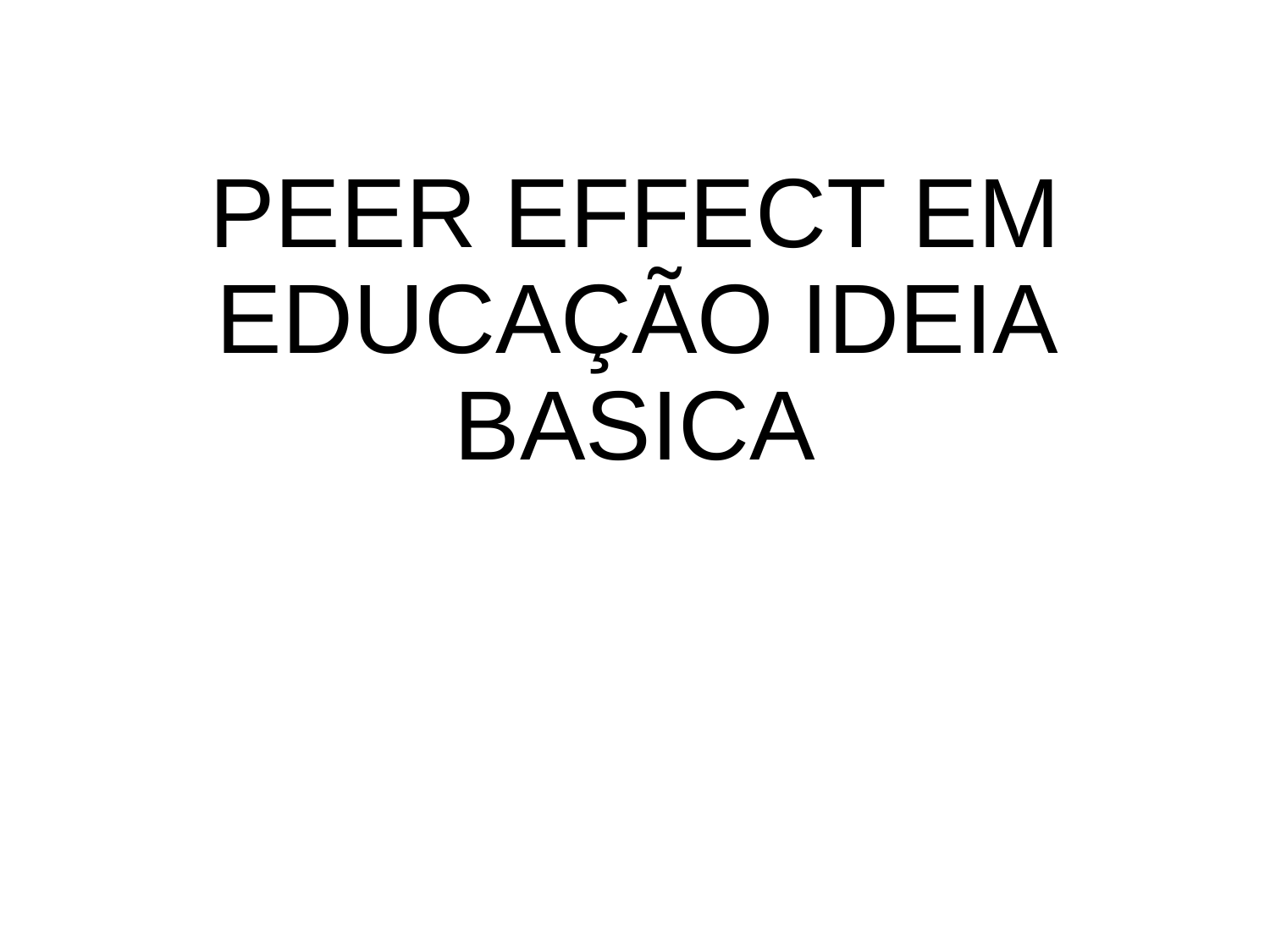

# PEER EFFECT EM EDUCAÇÃO IDEIA BASICA